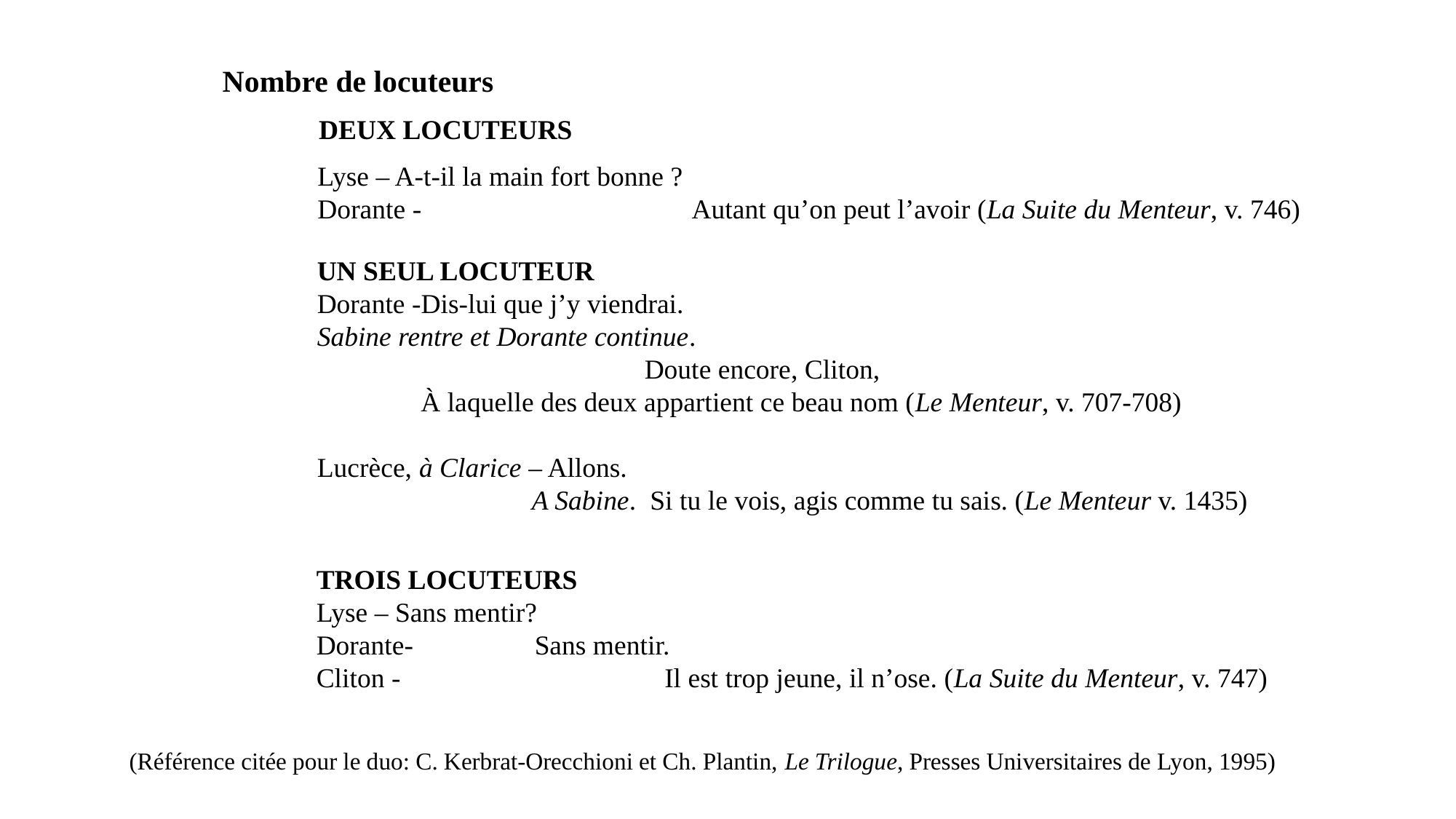

Nombre de locuteurs
DEUX LOCUTEURS
Lyse – A-t-il la main fort bonne ?
Dorante - 		       Autant qu’on peut l’avoir (La Suite du Menteur, v. 746)
UN SEUL LOCUTEUR
Dorante -Dis-lui que j’y viendrai.
Sabine rentre et Dorante continue.
	               	           	Doute encore, Cliton,
               À laquelle des deux appartient ce beau nom (Le Menteur, v. 707-708)

Lucrèce, à Clarice – Allons.
A Sabine.  Si tu le vois, agis comme tu sais. (Le Menteur v. 1435)

TROIS LOCUTEURS
Lyse – Sans mentir?
Dorante-		Sans mentir.
Cliton - 			   Il est trop jeune, il n’ose. (La Suite du Menteur, v. 747)
(Référence citée pour le duo: C. Kerbrat-Orecchioni et Ch. Plantin, Le Trilogue, Presses Universitaires de Lyon, 1995)